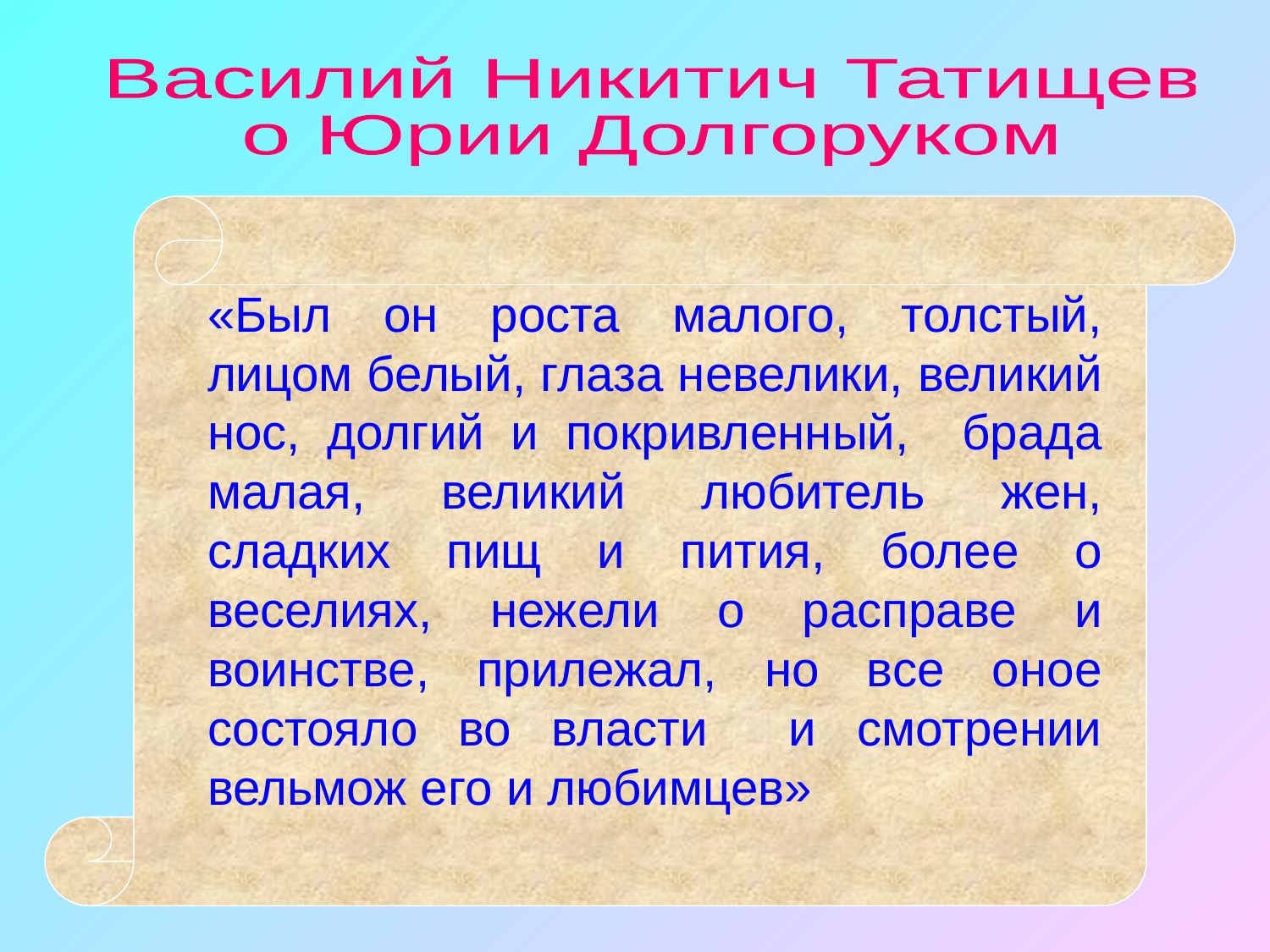

Василий Никитич Татищев
о Юрии Долгоруком

«Был он роста малого, толстый, лицом белый, глаза невелики, великий нос, долгий и покривленный,  брада малая, великий любитель жен, сладких пищ и пития, более о веселиях, нежели о расправе и воинстве, прилежал, но все оное состояло во власти  и смотрении вельмож его и любимцев»